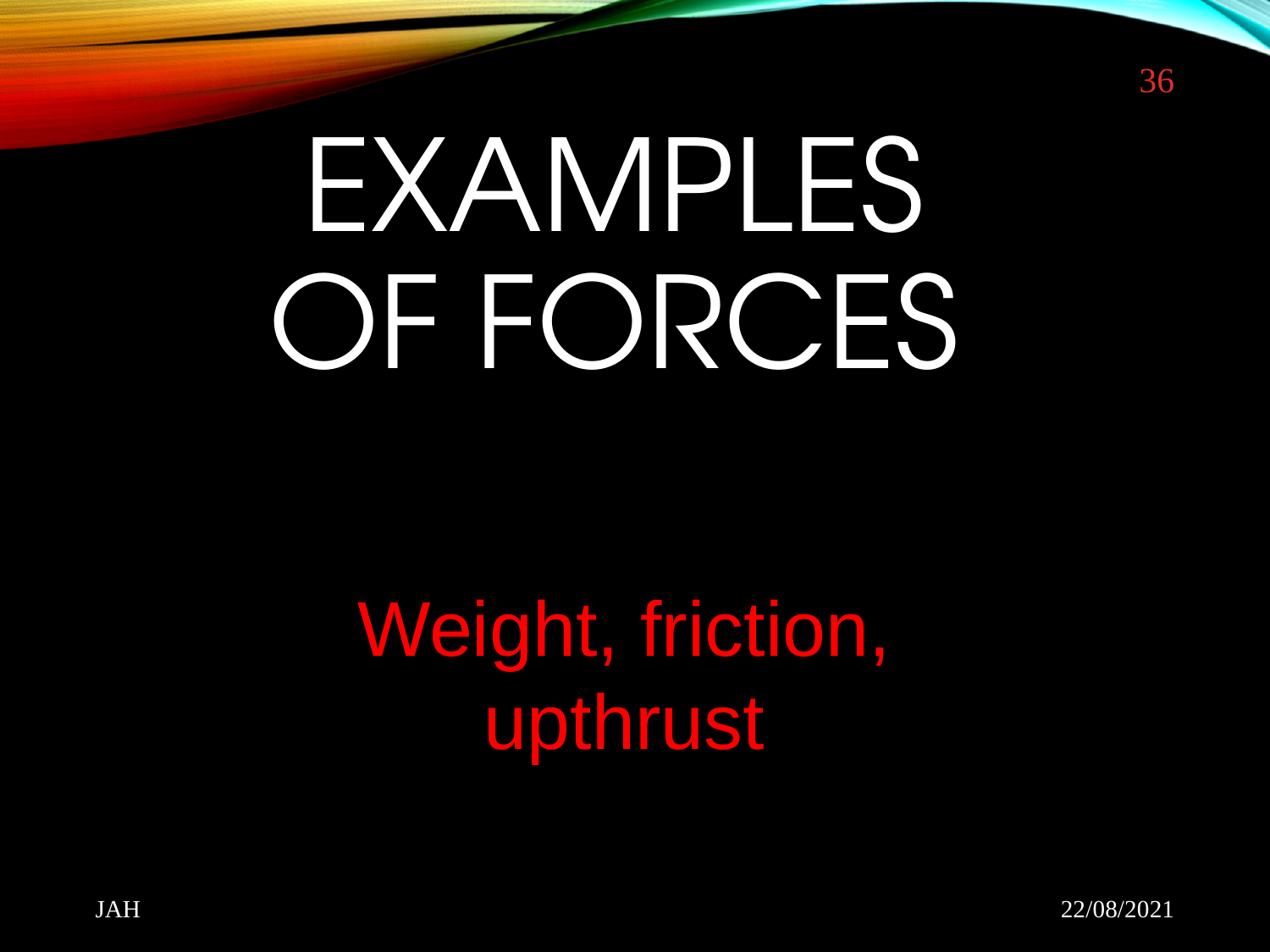

36
# Examples of forces
Weight, friction, upthrust
JAH
22/08/2021